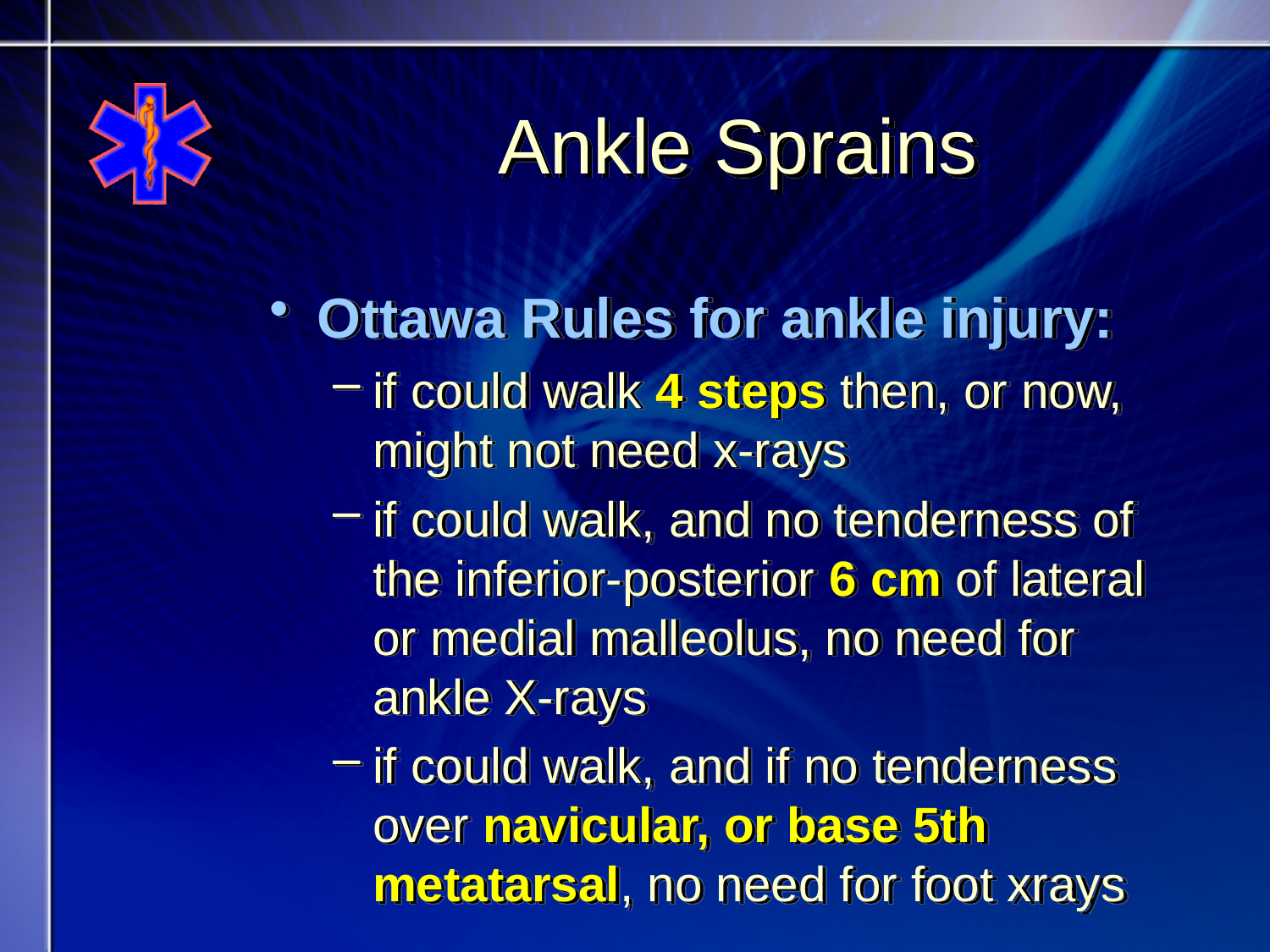

# Ankle Sprains
Ottawa Rules for ankle injury:
if could walk 4 steps then, or now, might not need x-rays
if could walk, and no tenderness of the inferior-posterior 6 cm of lateral or medial malleolus, no need for ankle X-rays
if could walk, and if no tenderness over navicular, or base 5th metatarsal, no need for foot xrays